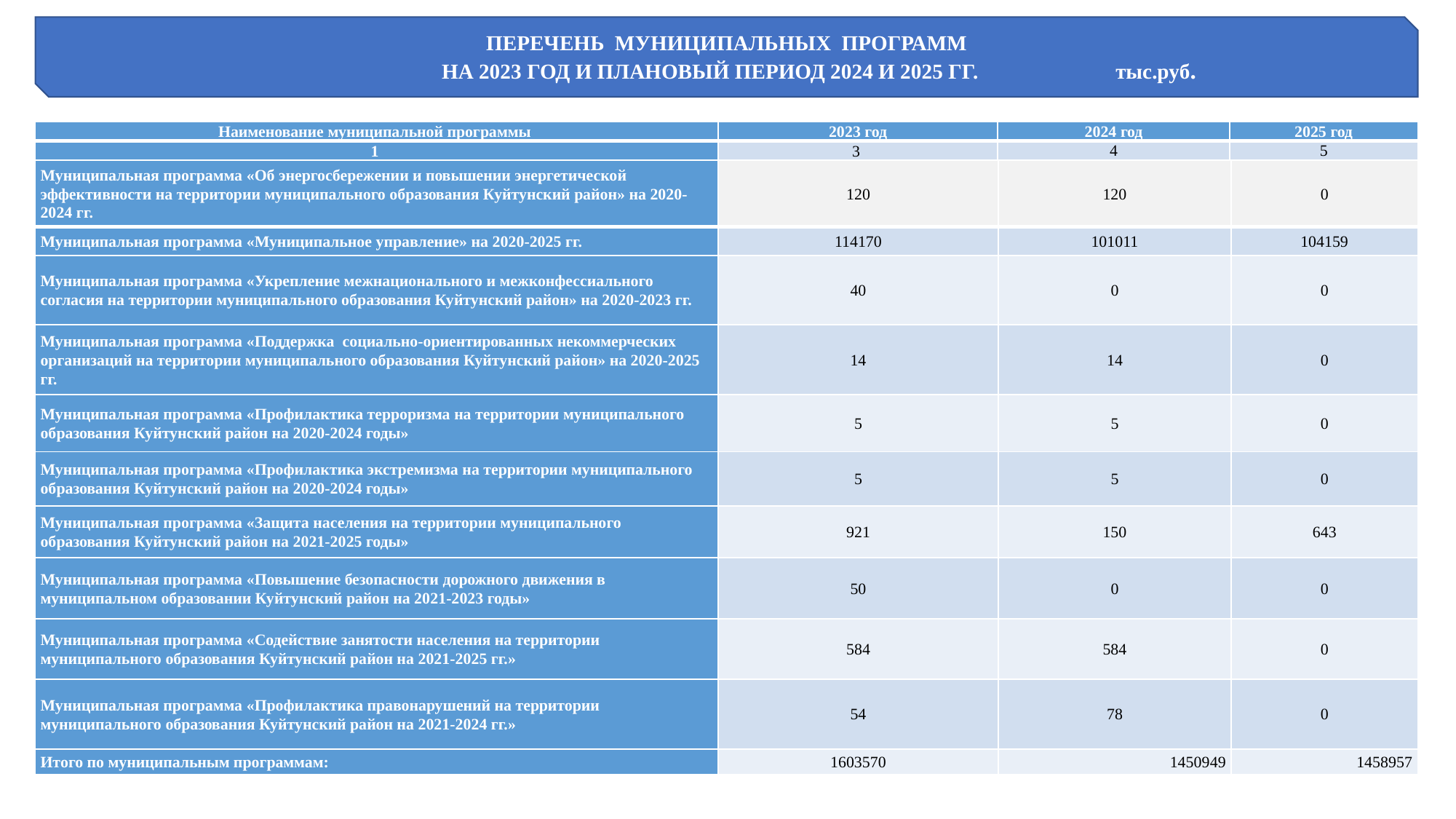

ПЕРЕЧЕНЬ  муниципальных  программ
                                   на 2023 год и плановый период 2024 и 2025 гг.                          тыс.руб.
| Наименование муниципальной программы | 2023 год | 2024 год | 2025 год |
| --- | --- | --- | --- |
| 1 | 3 | 4 | 5 |
| Муниципальная программа «Об энергосбережении и повышении энергетической эффективности на территории муниципального образования Куйтунский район» на 2020-2024 гг. | 120 | 120 | 0 |
| --- | --- | --- | --- |
| Муниципальная программа «Муниципальное управление» на 2020-2025 гг. | 114170 | 101011 | 104159 |
| Муниципальная программа «Укрепление межнационального и межконфессиального согласия на территории муниципального образования Куйтунский район» на 2020-2023 гг. | 40 | 0 | 0 |
| Муниципальная программа «Поддержка социально-ориентированных некоммерческих организаций на территории муниципального образования Куйтунский район» на 2020-2025 гг. | 14 | 14 | 0 |
| Муниципальная программа «Профилактика терроризма на территории муниципального образования Куйтунский район на 2020-2024 годы» | 5 | 5 | 0 |
| Муниципальная программа «Профилактика экстремизма на территории муниципального образования Куйтунский район на 2020-2024 годы» | 5 | 5 | 0 |
| Муниципальная программа «Защита населения на территории муниципального образования Куйтунский район на 2021-2025 годы» | 921 | 150 | 643 |
| Муниципальная программа «Повышение безопасности дорожного движения в муниципальном образовании Куйтунский район на 2021-2023 годы» | 50 | 0 | 0 |
| Муниципальная программа «Содействие занятости населения на территории муниципального образования Куйтунский район на 2021-2025 гг.» | 584 | 584 | 0 |
| Муниципальная программа «Профилактика правонарушений на территории муниципального образования Куйтунский район на 2021-2024 гг.» | 54 | 78 | 0 |
| Итого по муниципальным программам: | 1603570 | 1450949 | 1458957 |